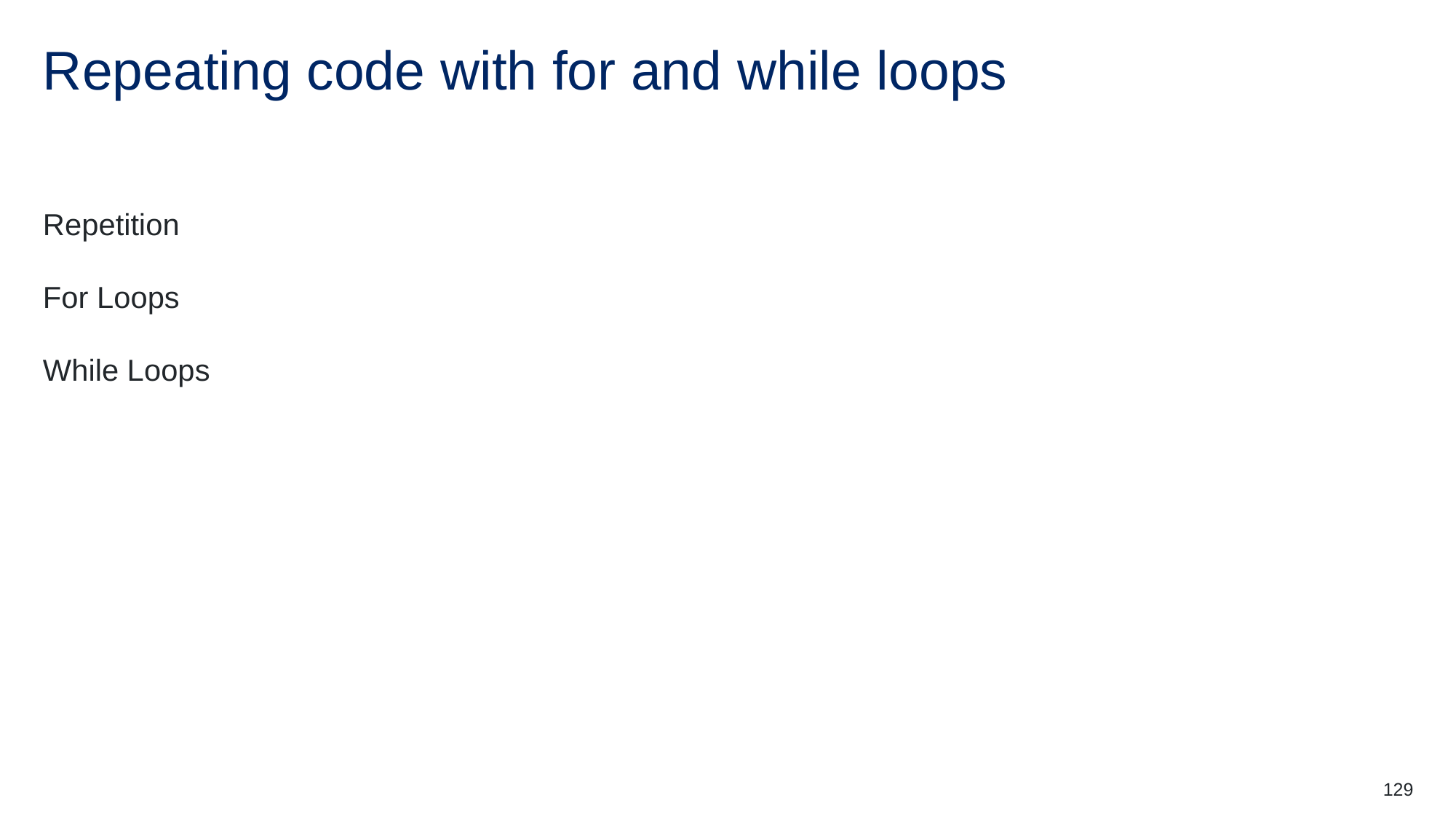

# Repeating code with for and while loops
Repetition
For Loops
While Loops
129